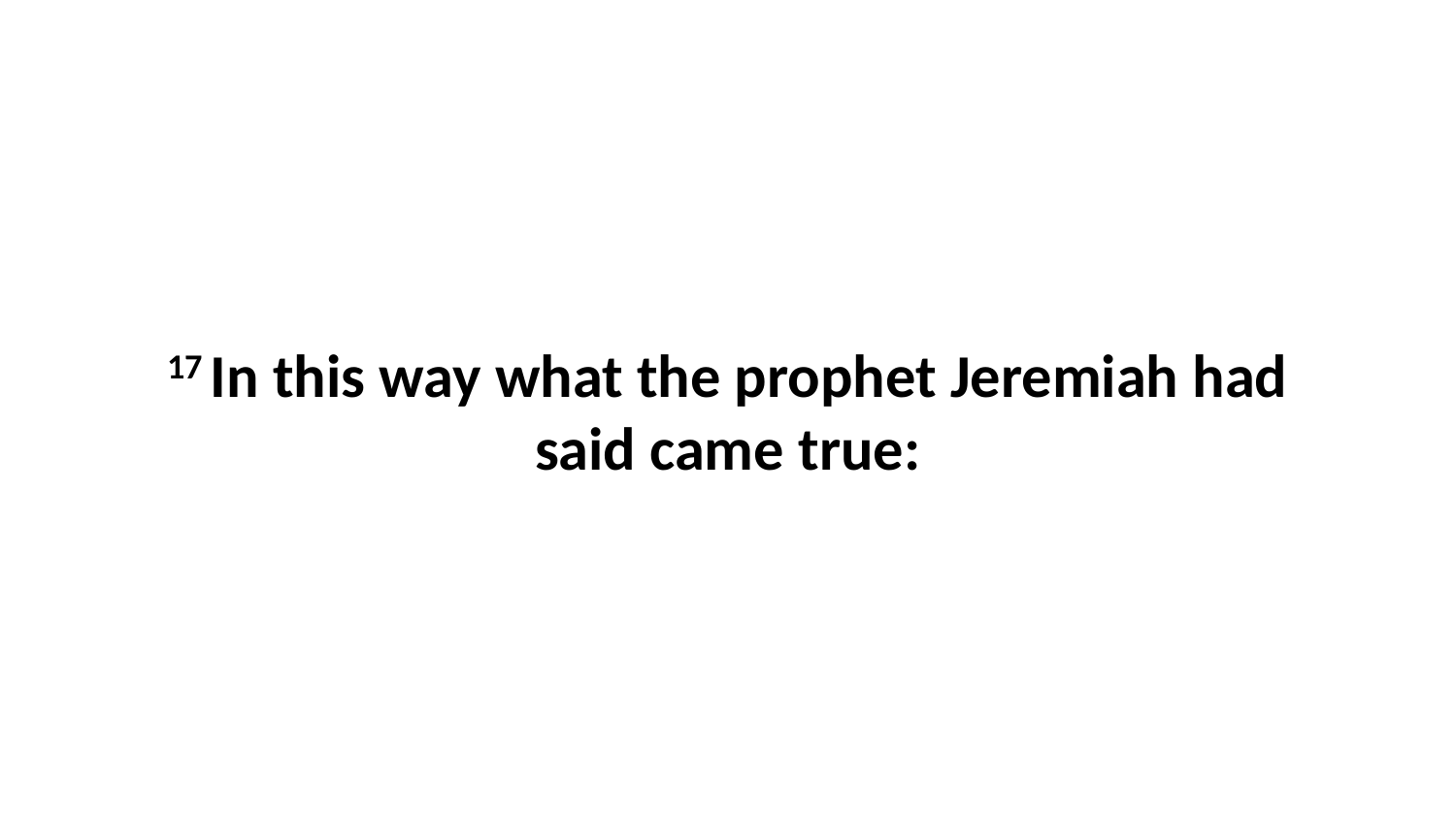

17 In this way what the prophet Jeremiah had said came true: